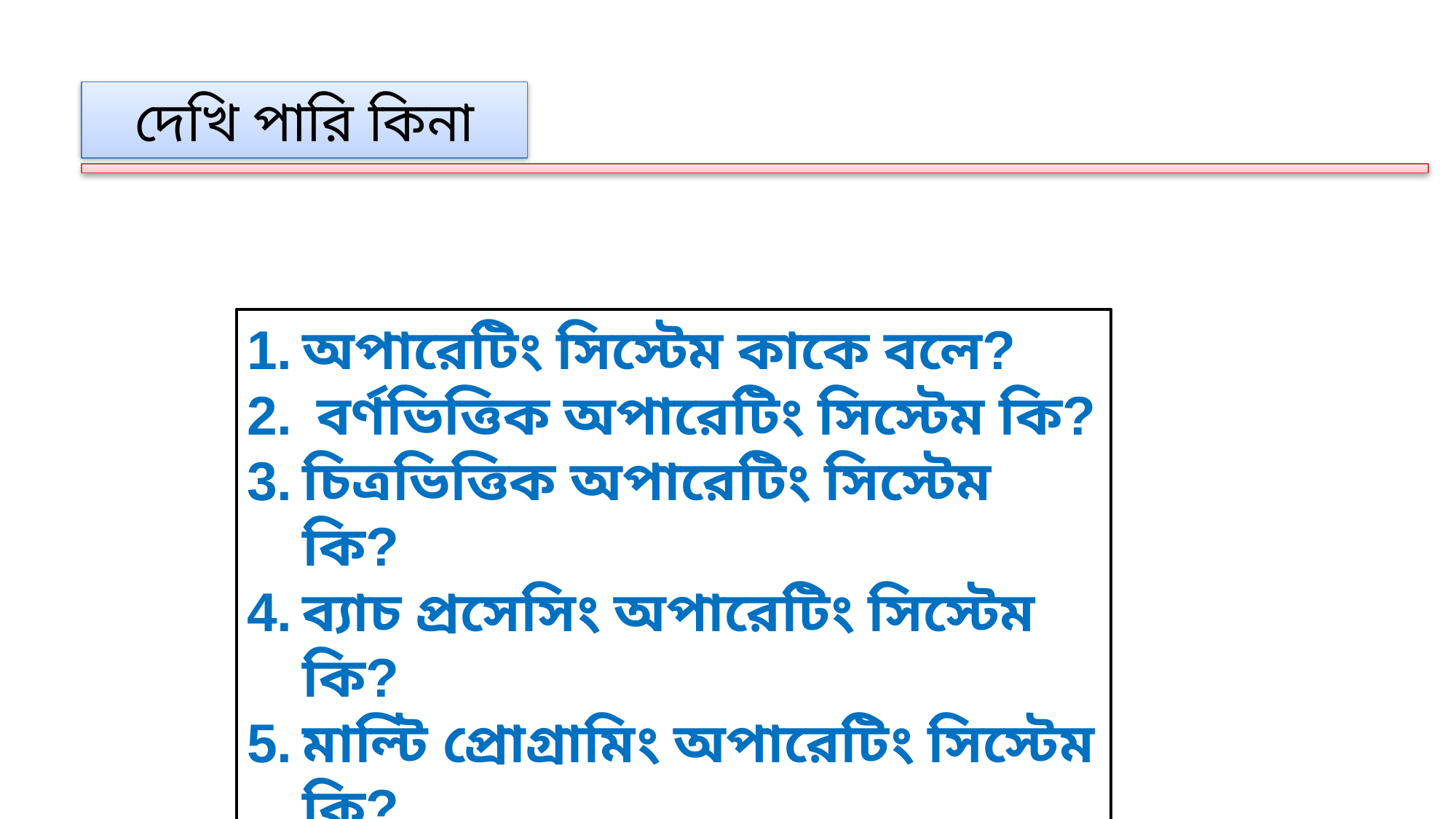

দেখি পারি কিনা

অপারেটিং সিস্টেম কাকে বলে?
 বর্ণভিত্তিক অপারেটিং সিস্টেম কি?
চিত্রভিত্তিক অপারেটিং সিস্টেম কি?
ব্যাচ প্রসেসিং অপারেটিং সিস্টেম কি?
মাল্টি প্রোগ্রামিং অপারেটিং সিস্টেম কি?